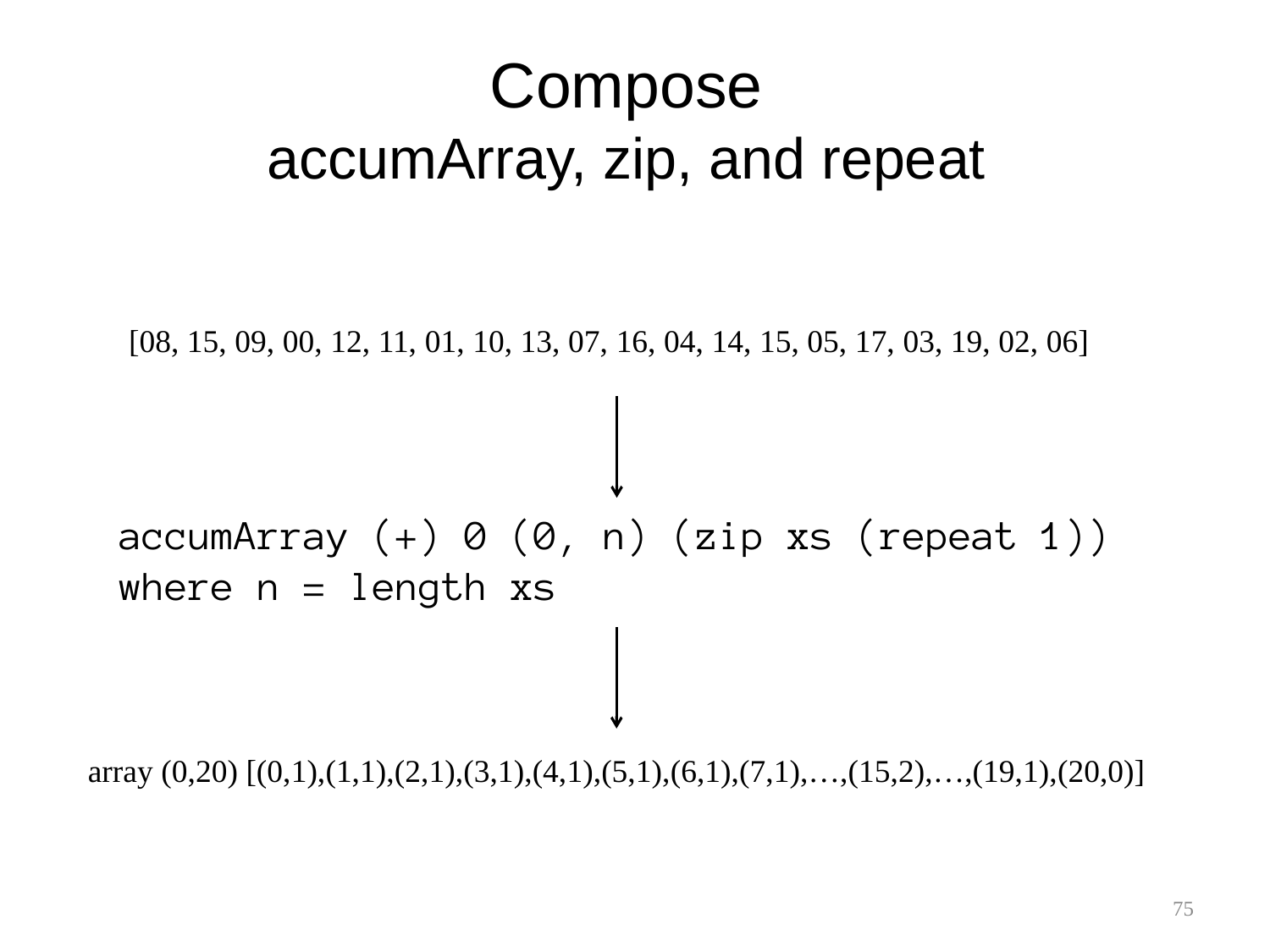

# Compose accumArray, zip, and repeat
[08, 15, 09, 00, 12, 11, 01, 10, 13, 07, 16, 04, 14, 15, 05, 17, 03, 19, 02, 06]
accumArray (+) 0 (0, n) (zip xs (repeat 1))
where n = length xs
array (0,20) [(0,1),(1,1),(2,1),(3,1),(4,1),(5,1),(6,1),(7,1),…,(15,2),…,(19,1),(20,0)]
75